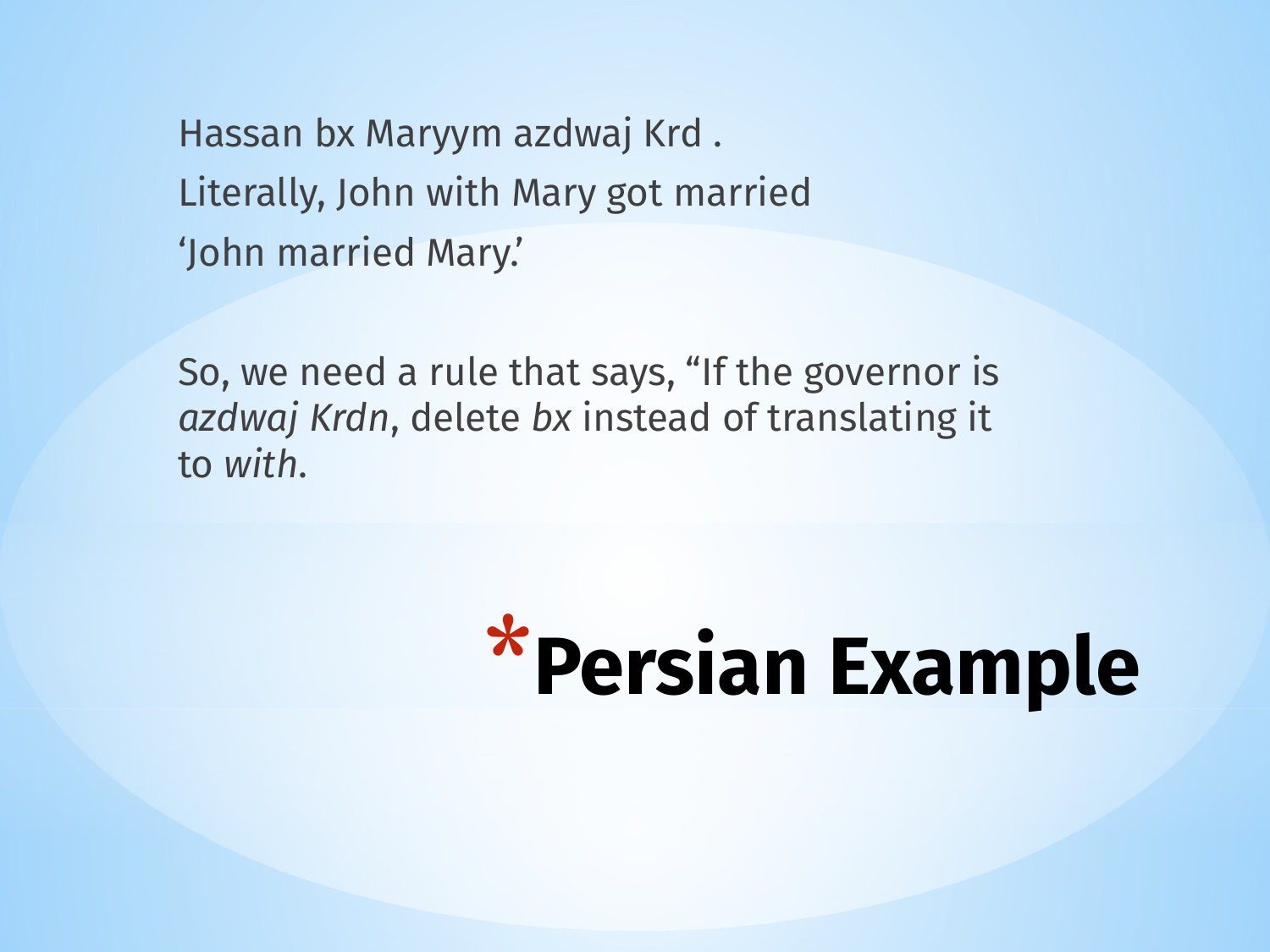

Hassan bx Maryym azdwaj Krd .
Literally, John with Mary got married
‘John married Mary.’

So, we need a rule that says, “If the governor is azdwaj Krdn, delete bx instead of translating it to with.
# Persian Example